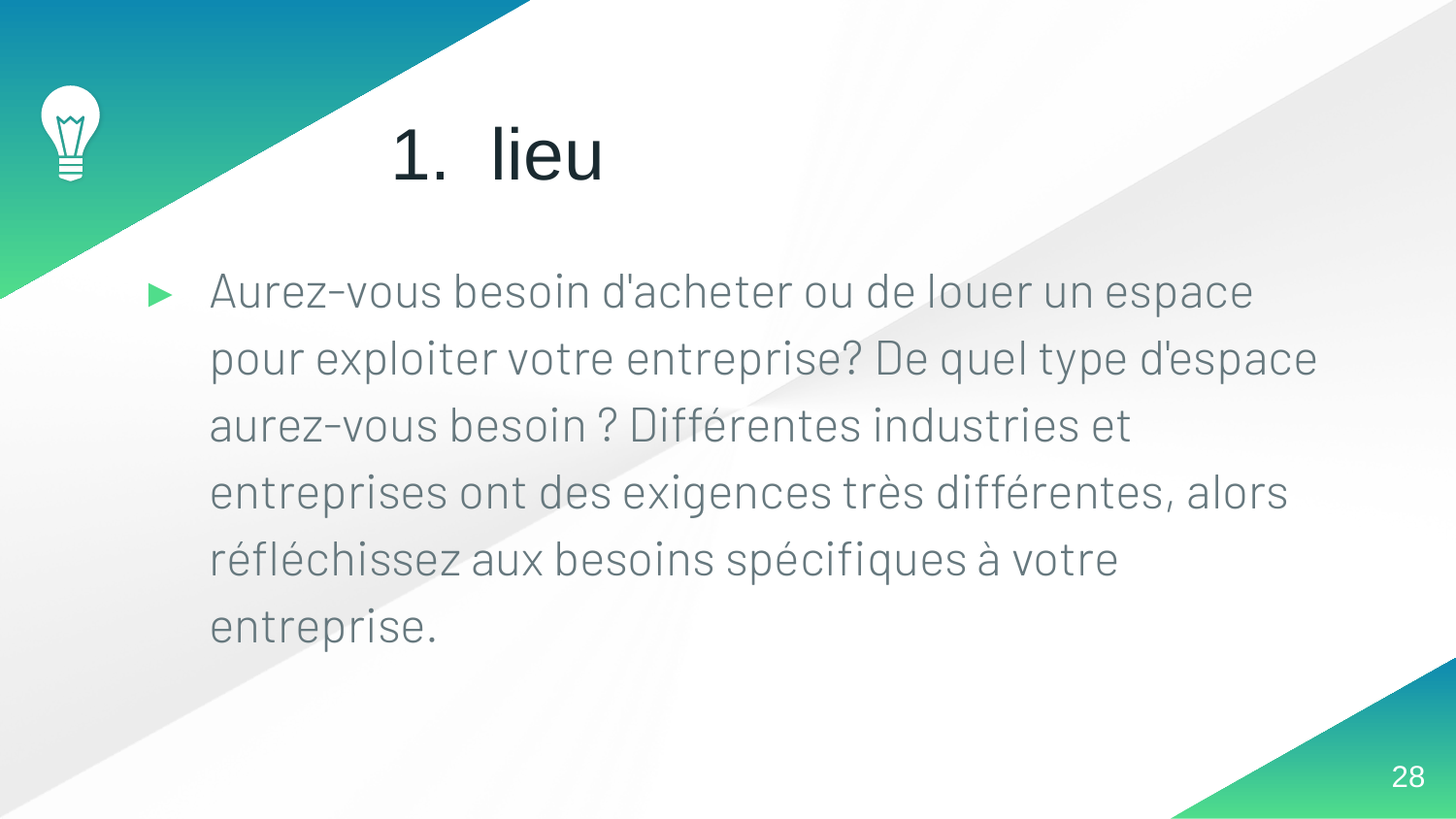

# 1.  lieu
Aurez-vous besoin d'acheter ou de louer un espace pour exploiter votre entreprise? De quel type d'espace aurez-vous besoin ? Différentes industries et entreprises ont des exigences très différentes, alors réfléchissez aux besoins spécifiques à votre entreprise.

28